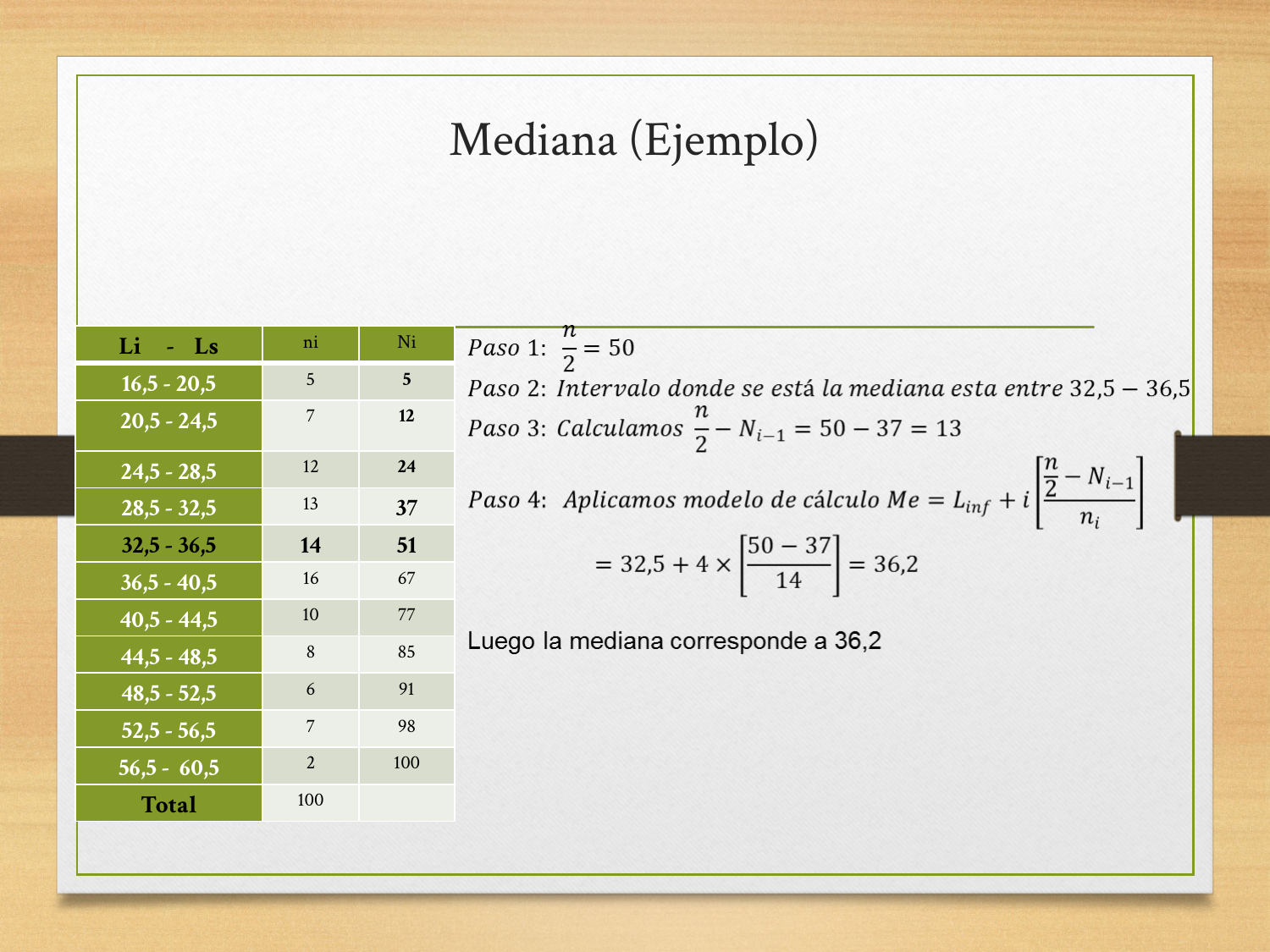

# Mediana (Ejemplo)

| Li - Ls | ni | Ni |
| --- | --- | --- |
| 16,5 - 20,5 | 5 | 5 |
| 20,5 - 24,5 | 7 | 12 |
| 24,5 - 28,5 | 12 | 24 |
| 28,5 - 32,5 | 13 | 37 |
| 32,5 - 36,5 | 14 | 51 |
| 36,5 - 40,5 | 16 | 67 |
| 40,5 - 44,5 | 10 | 77 |
| 44,5 - 48,5 | 8 | 85 |
| 48,5 - 52,5 | 6 | 91 |
| 52,5 - 56,5 | 7 | 98 |
| 56,5 - 60,5 | 2 | 100 |
| Total | 100 |  |